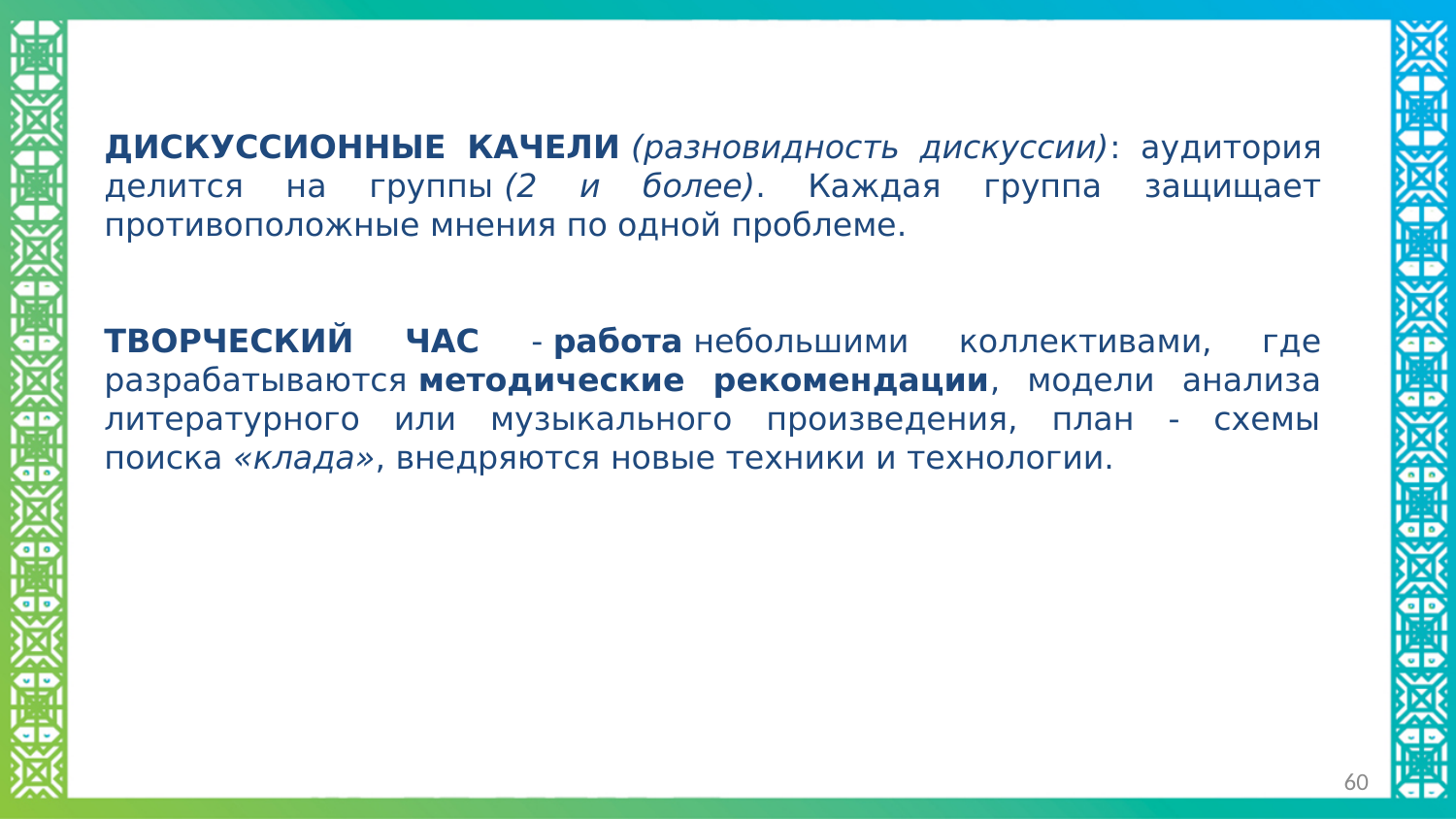

ДИСКУССИОННЫЕ КАЧЕЛИ (разновидность дискуссии): аудитория делится на группы (2 и более). Каждая группа защищает противоположные мнения по одной проблеме.

ТВОРЧЕСКИЙ ЧАС - работа небольшими коллективами, где разрабатываются методические рекомендации, модели анализа литературного или музыкального произведения, план - схемы поиска «клада», внедряются новые техники и технологии.

60